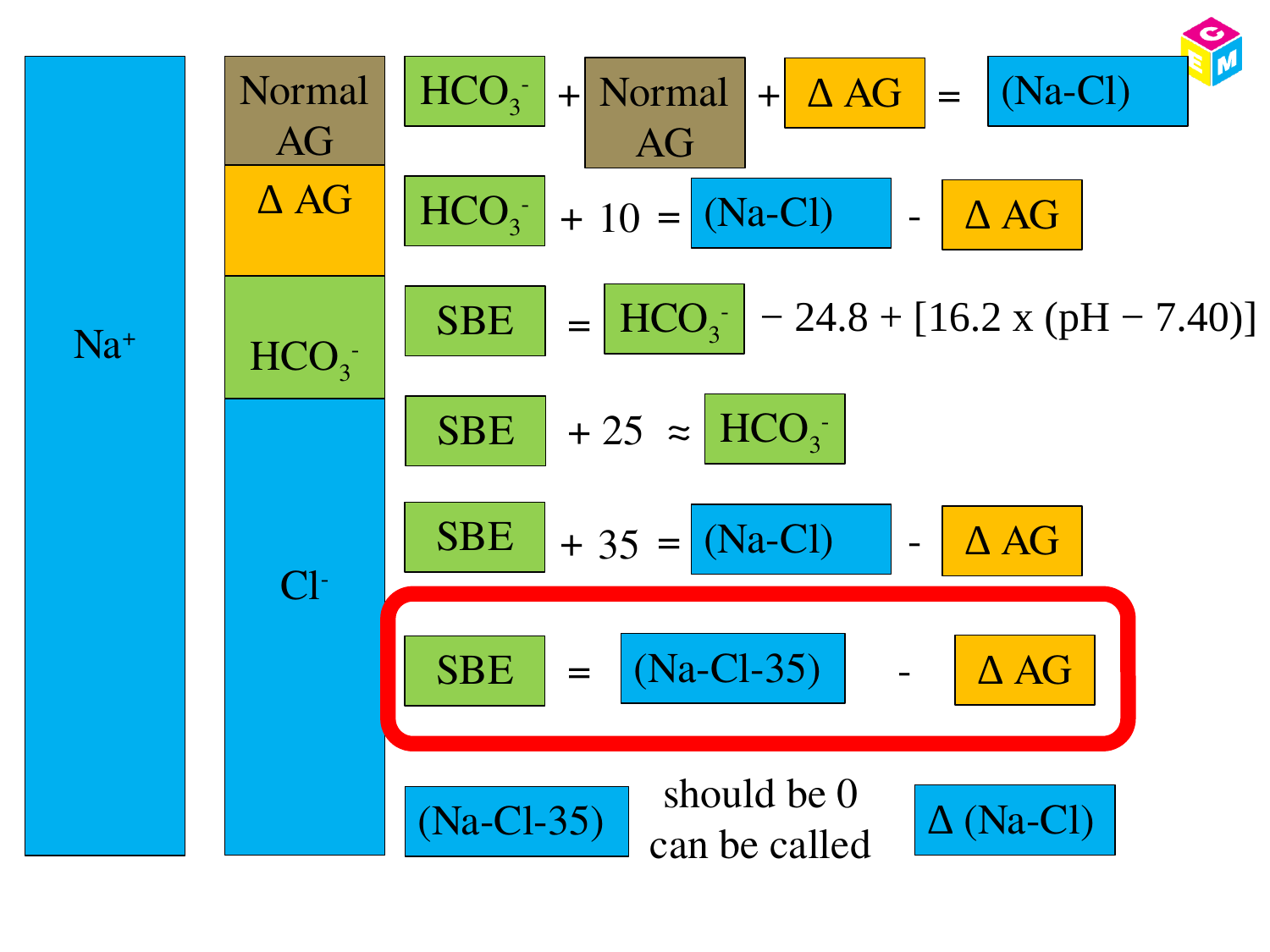

Na+
Normal AG
∆ AG

HCO3-

Cl-
HCO3-
Normal AG
∆ AG
+
+
(Na-Cl)
=
HCO3-
(Na-Cl)
∆ AG
=
-
+
10
− 24.8 + [16.2 x (pH − 7.40)]
HCO3-
SBE
=
HCO3-
SBE
+ 25
≈
SBE
(Na-Cl)
∆ AG
=
-
+
35

(Na-Cl-35)
∆ AG
=
-
SBE

should be 0
can be called
∆ (Na-Cl)
(Na-Cl-35)